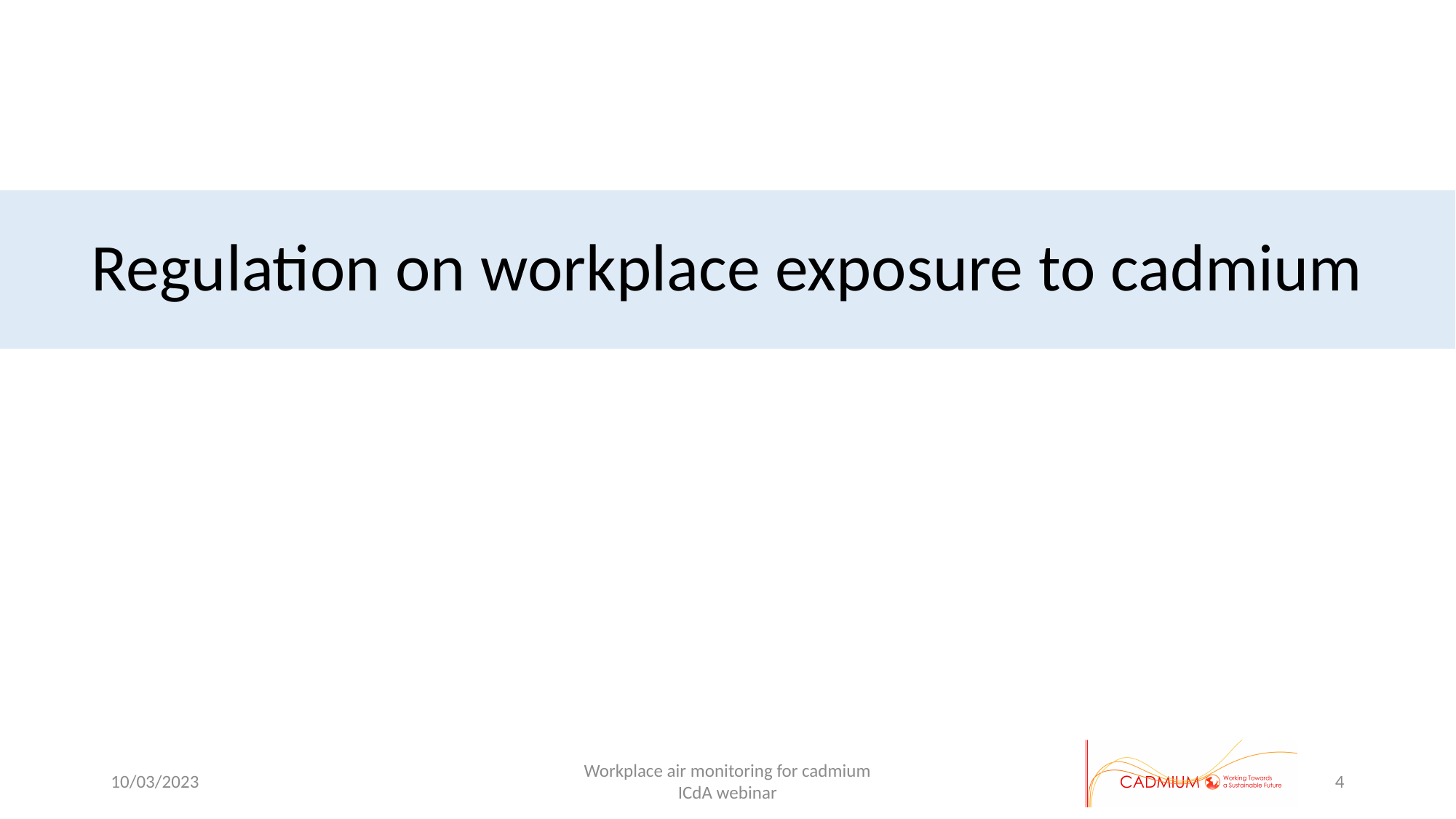

# Regulation on workplace exposure to cadmium
10/03/2023
Workplace air monitoring for cadmium
ICdA webinar
4